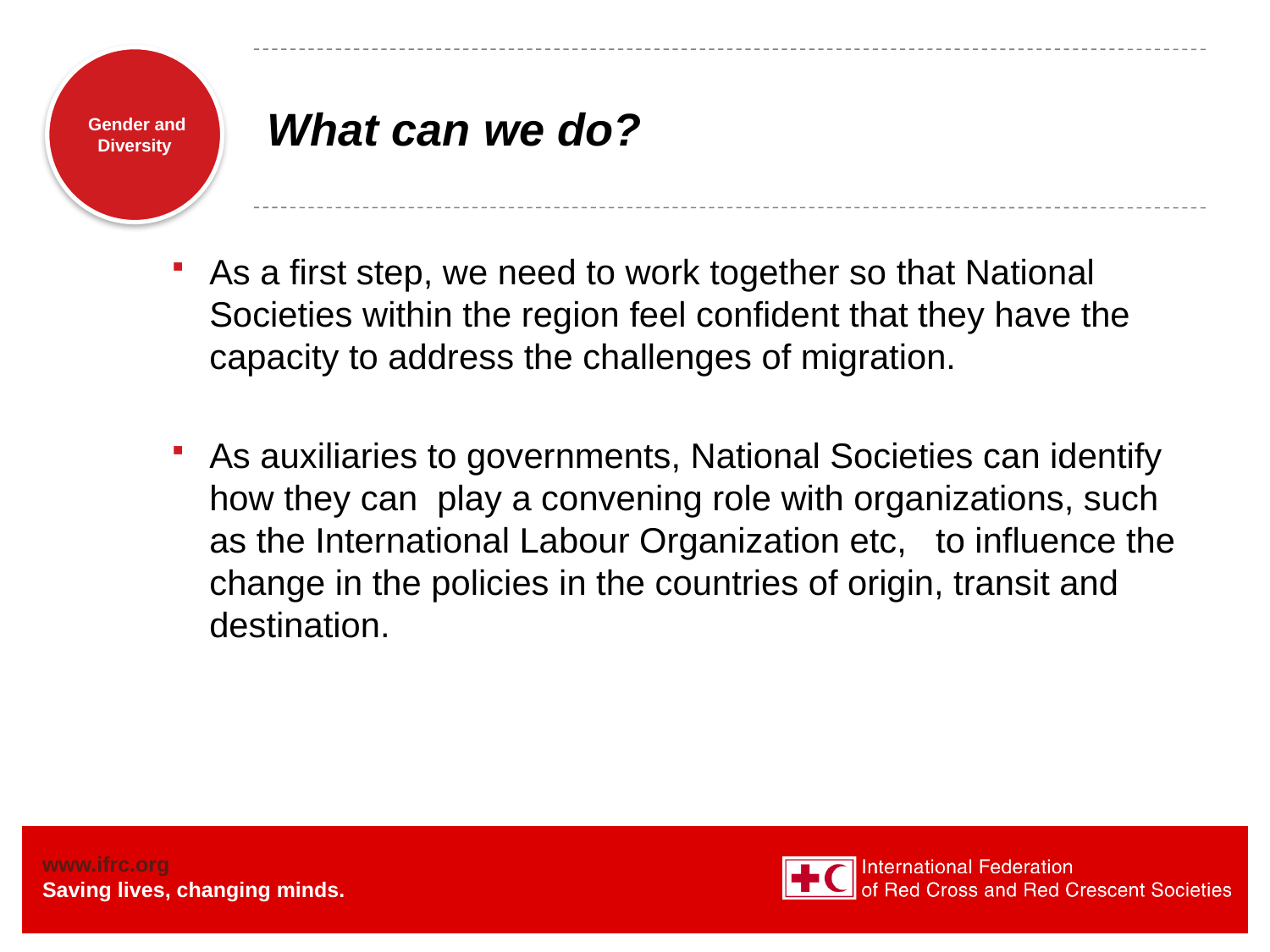

# What can we do?
As a first step, we need to work together so that National Societies within the region feel confident that they have the capacity to address the challenges of migration.

As auxiliaries to governments, National Societies can identify how they can  play a convening role with organizations, such as the International Labour Organization etc,   to influence the change in the policies in the countries of origin, transit and destination.